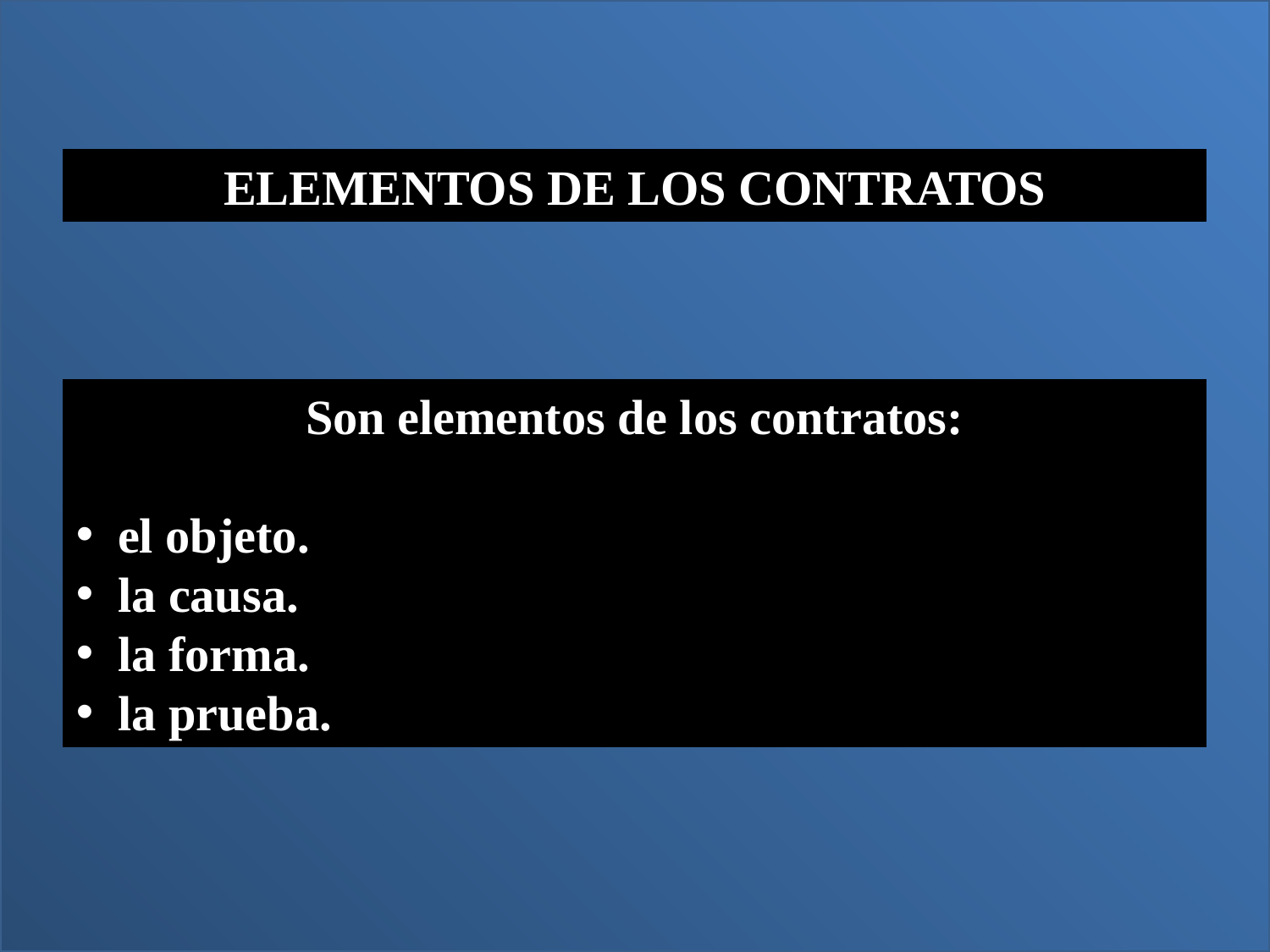

ELEMENTOS DE LOS CONTRATOS
Son elementos de los contratos:

  el objeto.
  la causa.
  la forma.
  la prueba.